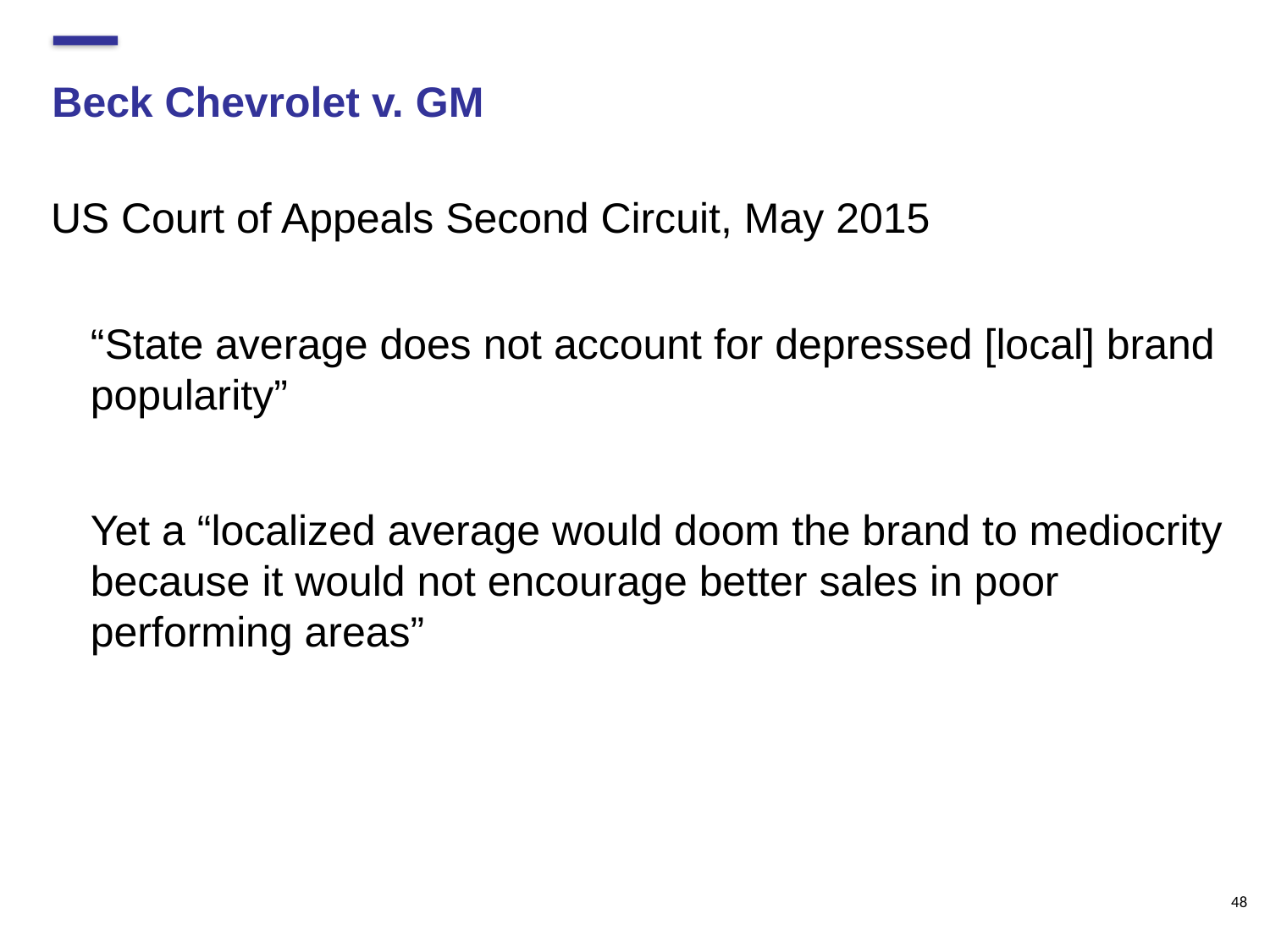

# Beck Chevrolet v. GM
US Court of Appeals Second Circuit, May 2015

“State average does not account for depressed [local] brand popularity”

Yet a “localized average would doom the brand to mediocrity because it would not encourage better sales in poor performing areas”
48